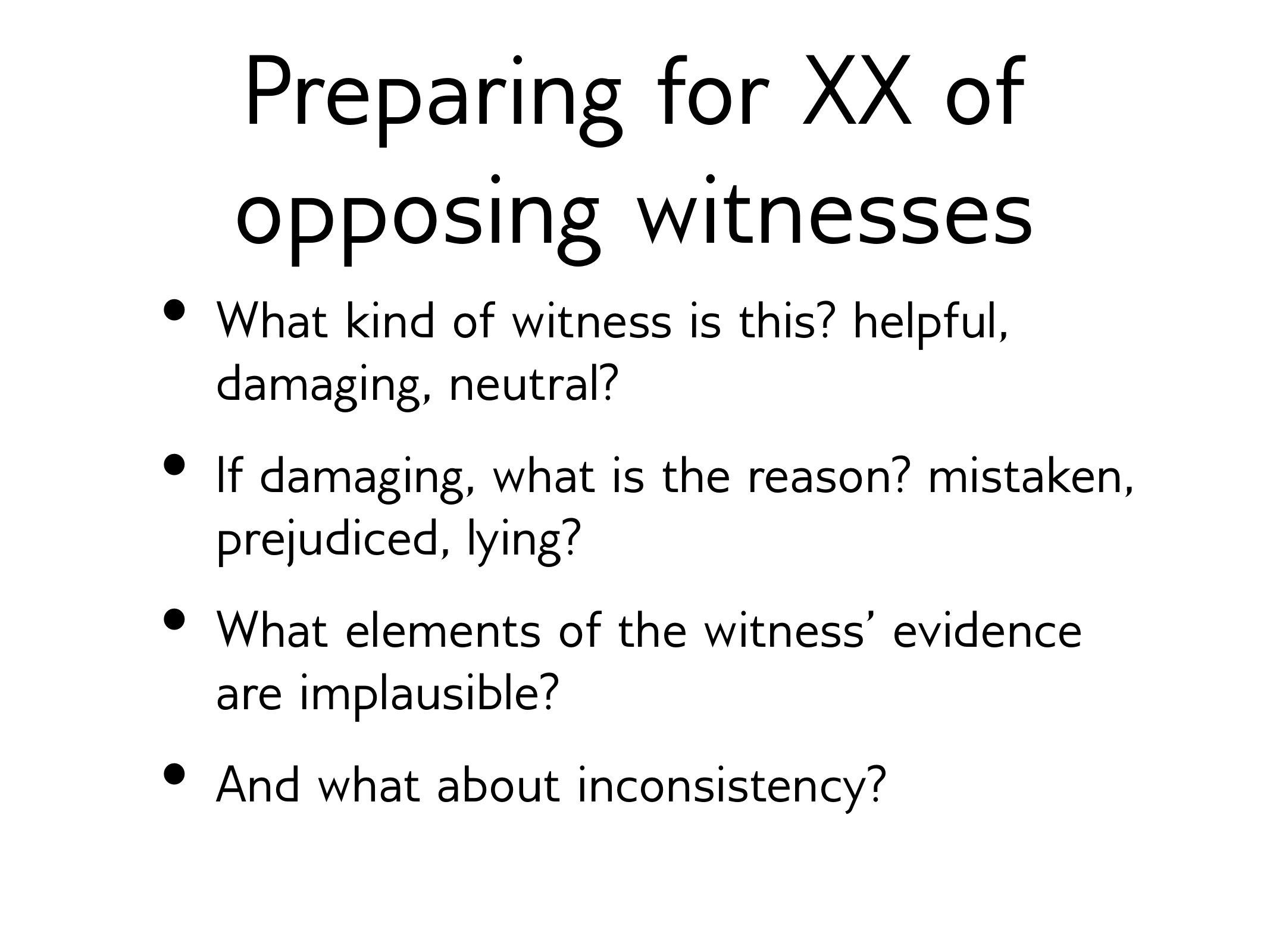

# Preparing for XX of opposing witnesses
What kind of witness is this? helpful, damaging, neutral?
If damaging, what is the reason? mistaken, prejudiced, lying?
What elements of the witness’ evidence are implausible?
And what about inconsistency?